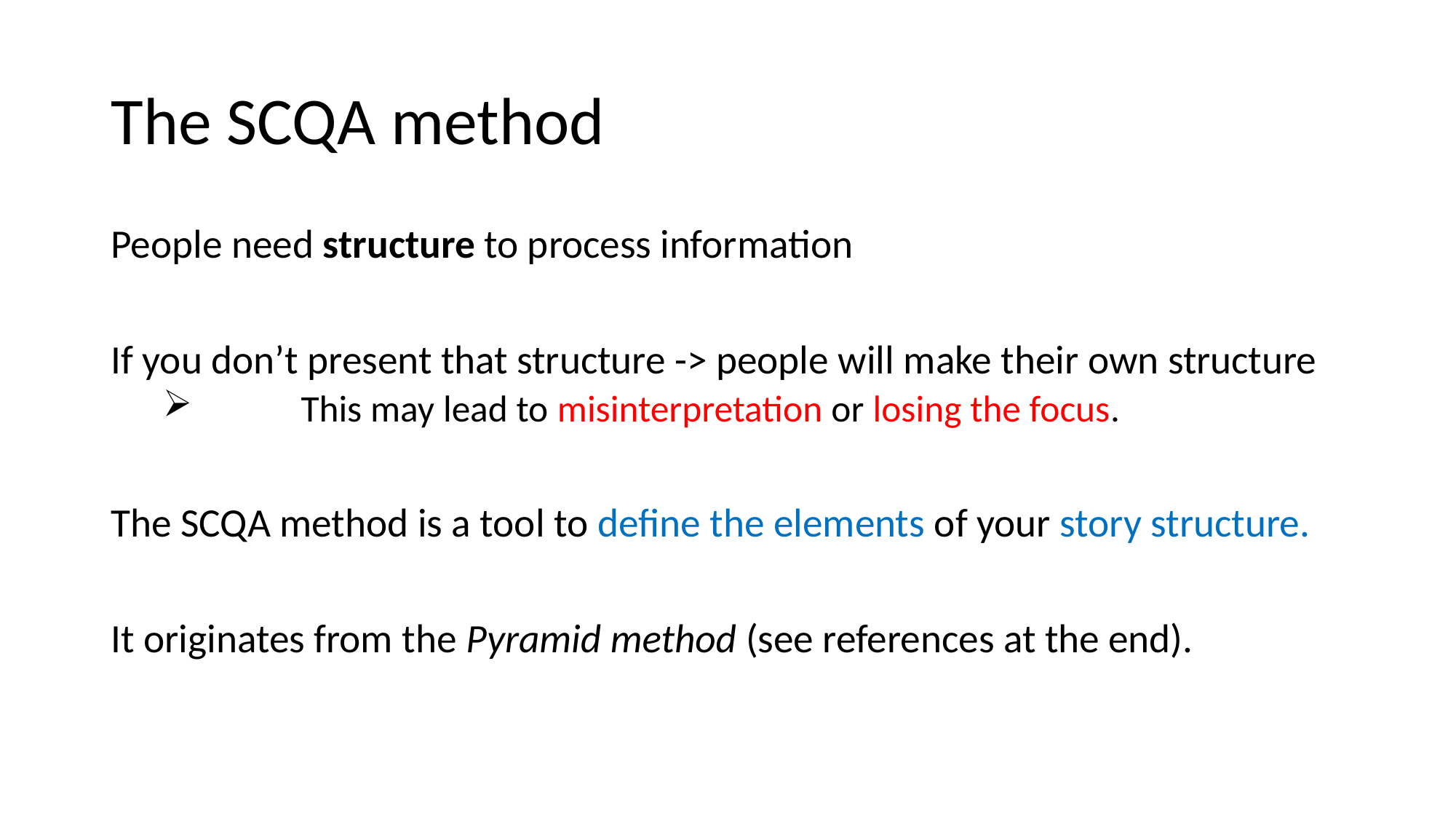

# The SCQA method
People need structure to process information

If you don’t present that structure -> people will make their own structure
  	 This may lead to misinterpretation or losing the focus.

The SCQA method is a tool to define the elements of your story structure.

It originates from the Pyramid method (see references at the end).